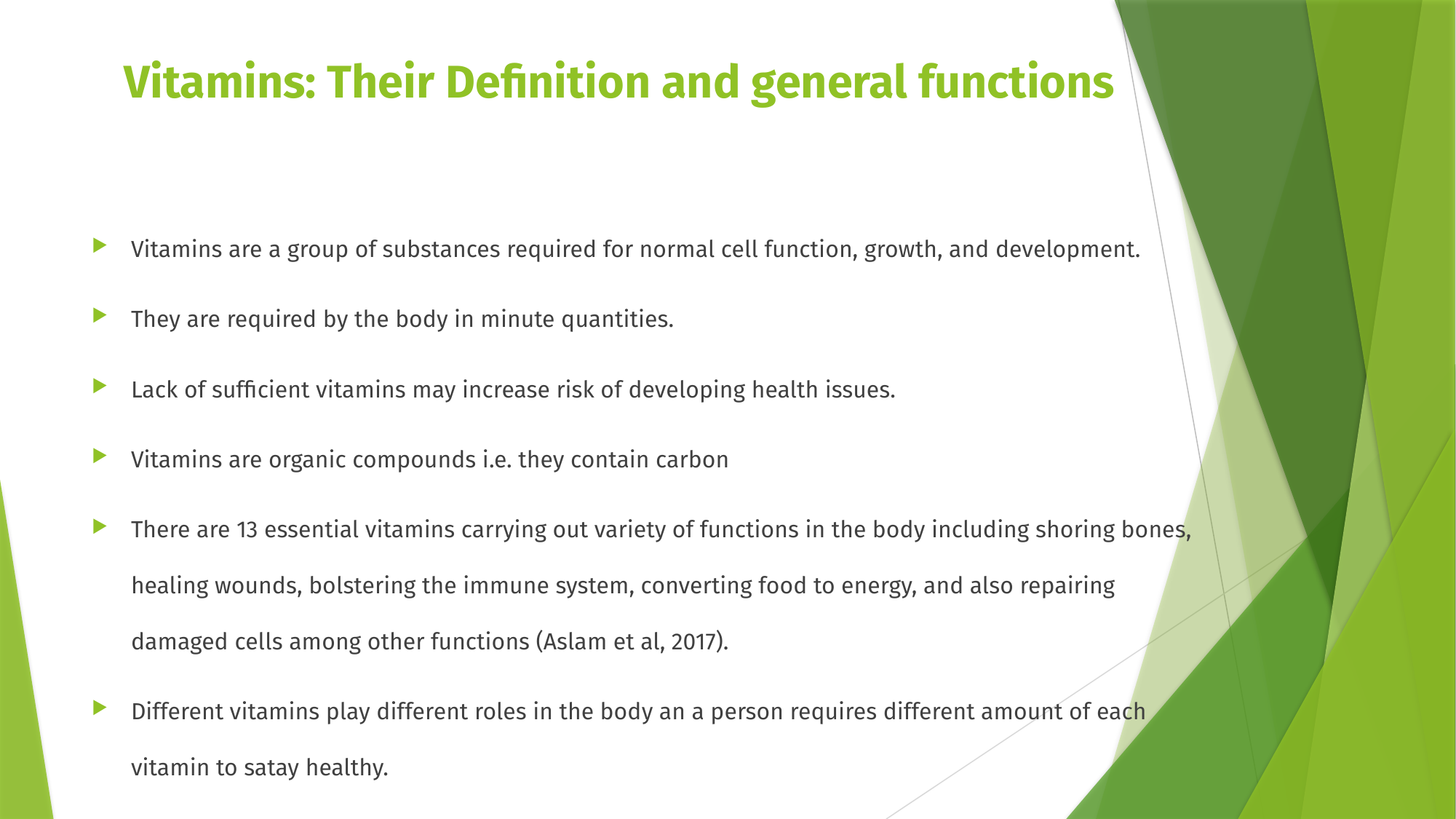

# Vitamins: Their Definition and general functions
Vitamins are a group of substances required for normal cell function, growth, and development.
They are required by the body in minute quantities.
Lack of sufficient vitamins may increase risk of developing health issues.
Vitamins are organic compounds i.e. they contain carbon
There are 13 essential vitamins carrying out variety of functions in the body including shoring bones, healing wounds, bolstering the immune system, converting food to energy, and also repairing damaged cells among other functions (Aslam et al, 2017).
Different vitamins play different roles in the body an a person requires different amount of each vitamin to satay healthy.